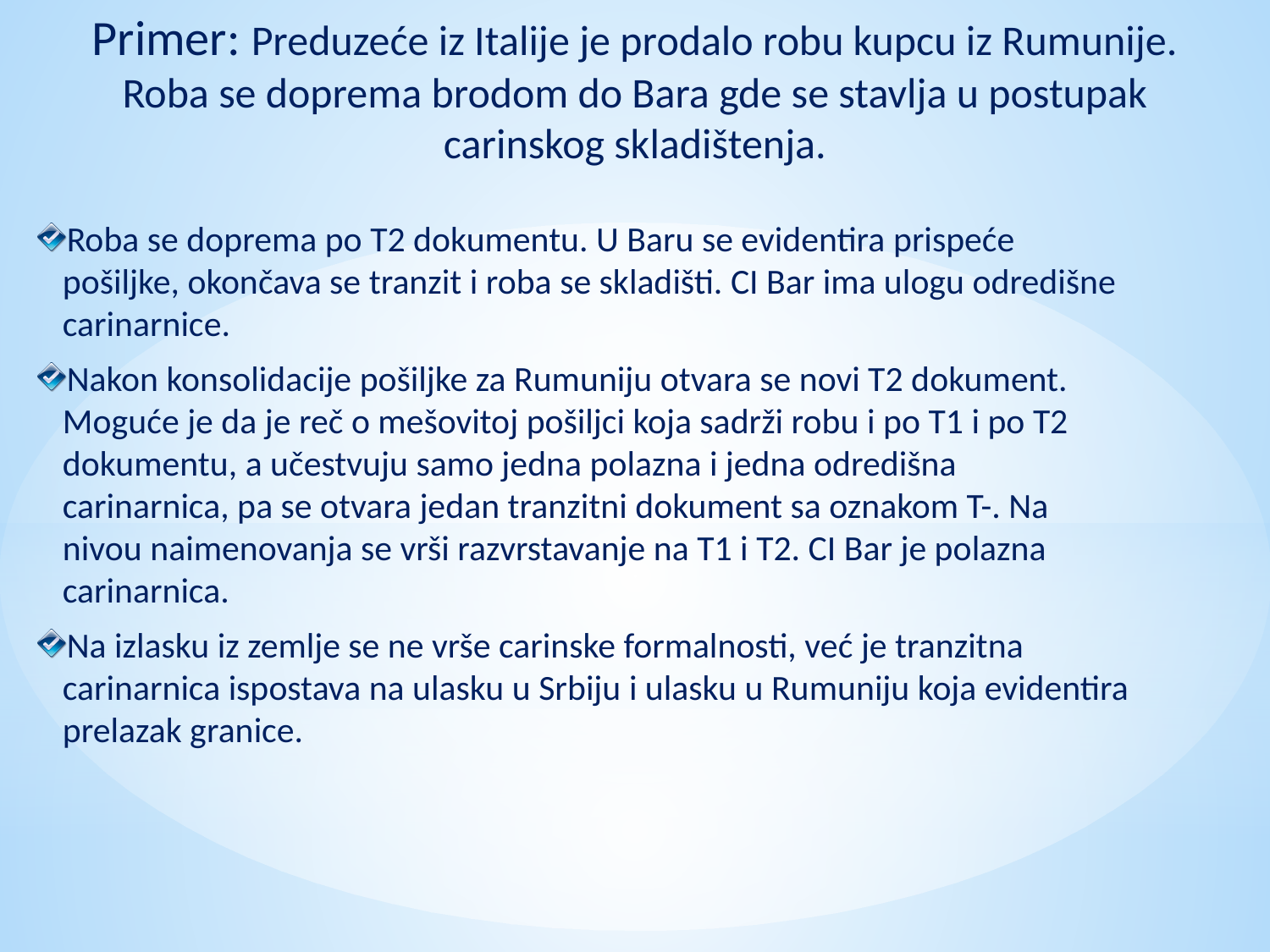

Primer: Preduzeće iz Italije je prodalo robu kupcu iz Rumunije. Roba se doprema brodom do Bara gde se stavlja u postupak carinskog skladištenja.
Roba se doprema po T2 dokumentu. U Baru se evidentira prispeće pošiljke, okončava se tranzit i roba se skladišti. CI Bar ima ulogu odredišne carinarnice.
Nakon konsolidacije pošiljke za Rumuniju otvara se novi T2 dokument. Moguće je da je reč o mešovitoj pošiljci koja sadrži robu i po T1 i po T2 dokumentu, a učestvuju samo jedna polazna i jedna odredišna carinarnica, pa se otvara jedan tranzitni dokument sa oznakom T-. Na nivou naimenovanja se vrši razvrstavanje na T1 i T2. CI Bar je polazna carinarnica.
Na izlasku iz zemlje se ne vrše carinske formalnosti, već je tranzitna carinarnica ispostava na ulasku u Srbiju i ulasku u Rumuniju koja evidentira prelazak granice.